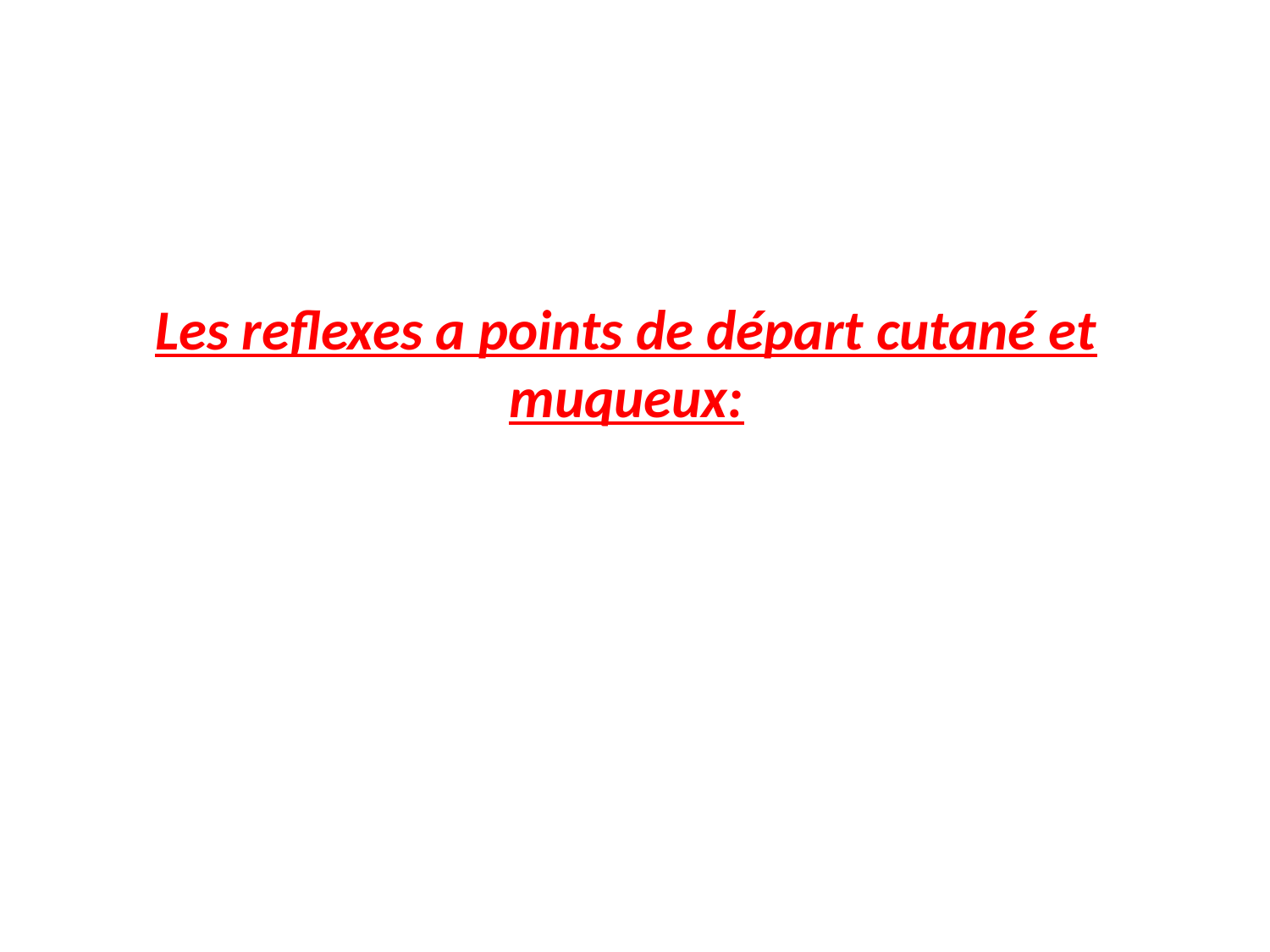

# Les reflexes a points de départ cutané et muqueux: